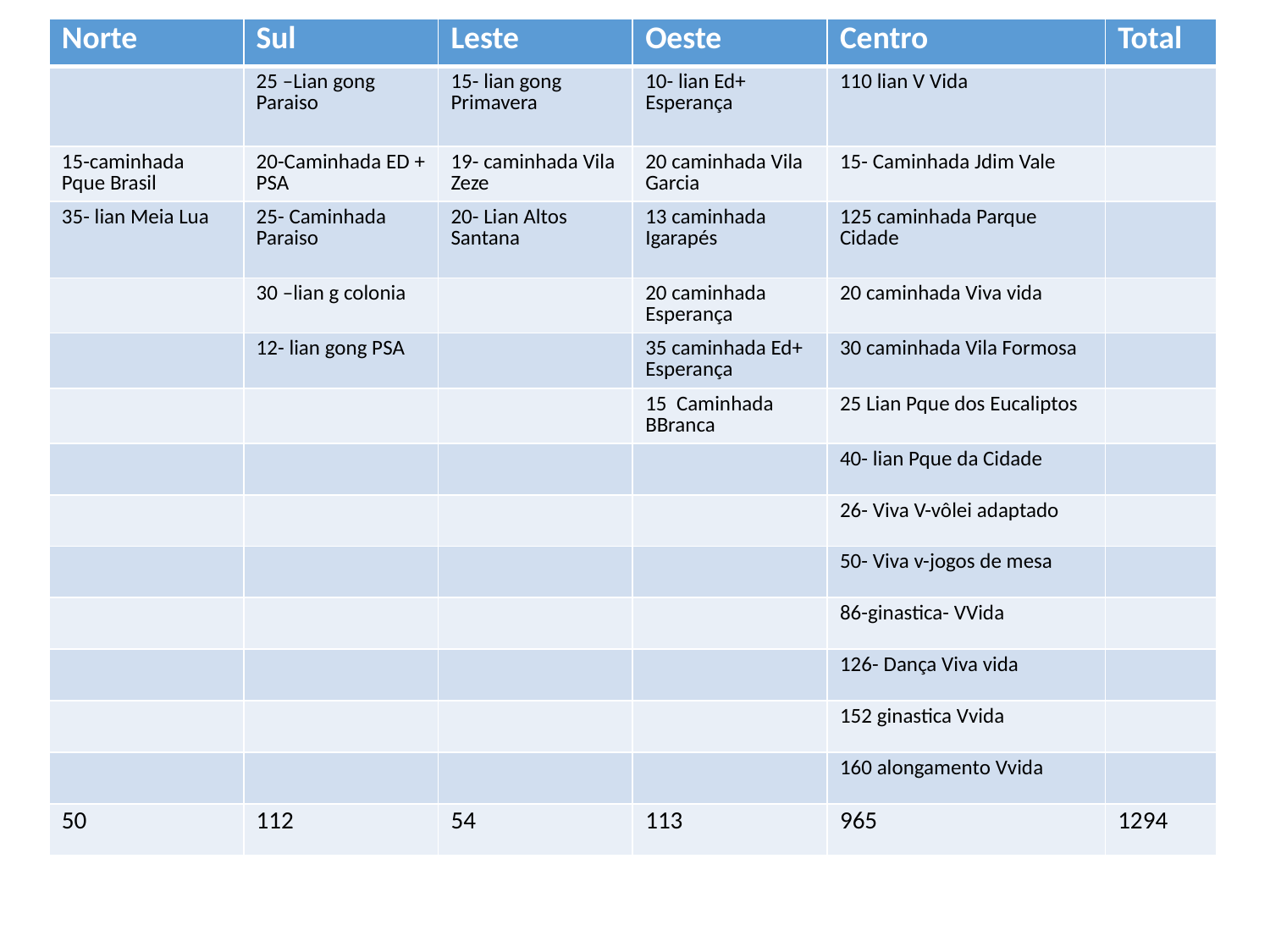

| Norte | Sul | Leste | Oeste | Centro | Total |
| --- | --- | --- | --- | --- | --- |
|  | 25 –Lian gong Paraiso | 15- lian gong Primavera | 10- lian Ed+ Esperança | 110 lian V Vida |  |
| 15-caminhada Pque Brasil | 20-Caminhada ED + PSA | 19- caminhada Vila Zeze | 20 caminhada Vila Garcia | 15- Caminhada Jdim Vale |  |
| 35- lian Meia Lua | 25- Caminhada Paraiso | 20- Lian Altos Santana | 13 caminhada Igarapés | 125 caminhada Parque Cidade |  |
|  | 30 –lian g colonia |  | 20 caminhada Esperança | 20 caminhada Viva vida |  |
|  | 12- lian gong PSA |  | 35 caminhada Ed+ Esperança | 30 caminhada Vila Formosa |  |
|  |  |  | 15 Caminhada BBranca | 25 Lian Pque dos Eucaliptos |  |
|  |  |  |  | 40- lian Pque da Cidade |  |
|  |  |  |  | 26- Viva V-vôlei adaptado |  |
|  |  |  |  | 50- Viva v-jogos de mesa |  |
|  |  |  |  | 86-ginastica- VVida |  |
|  |  |  |  | 126- Dança Viva vida |  |
|  |  |  |  | 152 ginastica Vvida |  |
|  |  |  |  | 160 alongamento Vvida |  |
| 50 | 112 | 54 | 113 | 965 | 1294 |